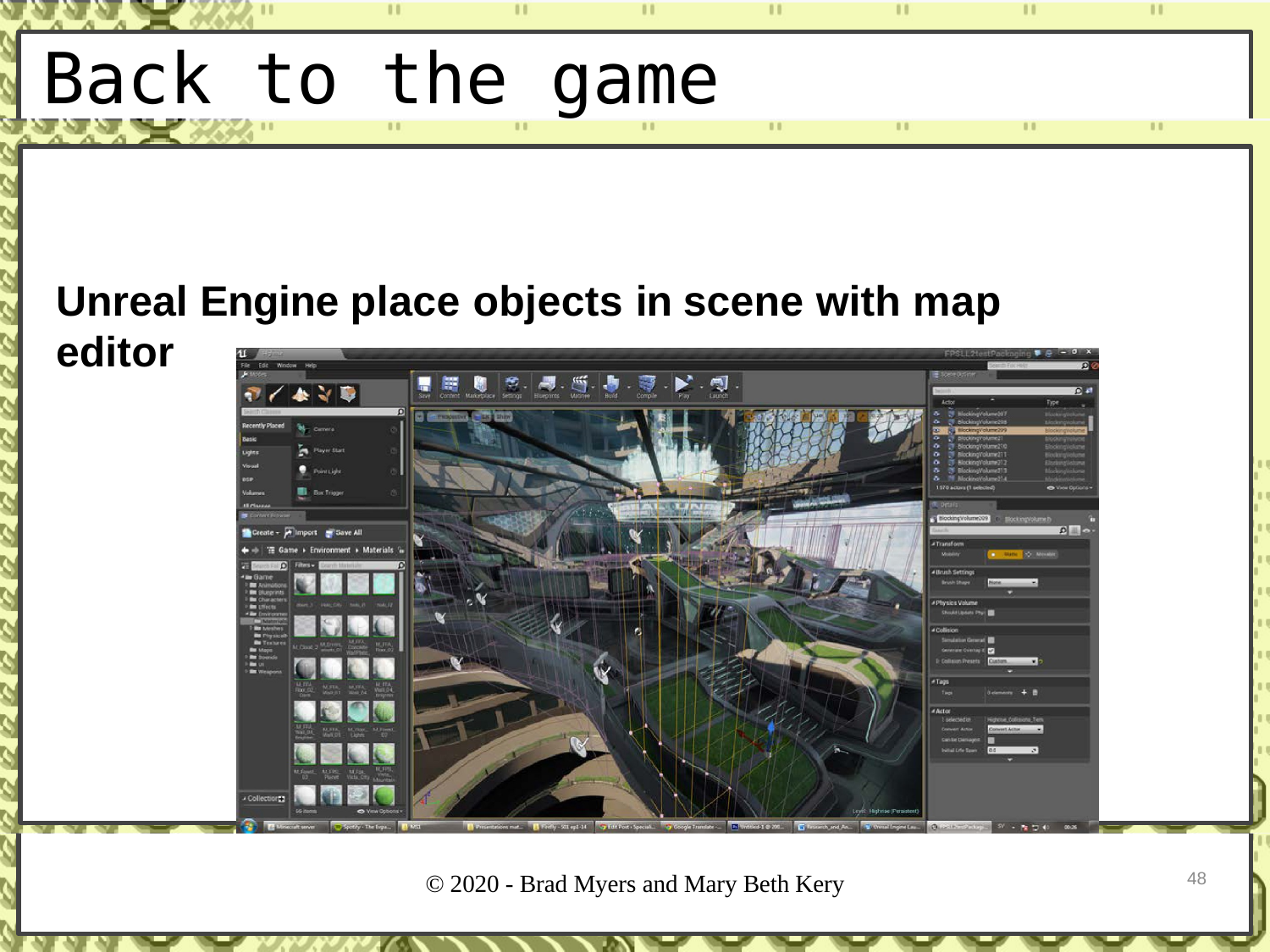

Back to the game

Unreal Engine place objects in scene with map editor
© 2020 - Brad Myers and Mary Beth Kery
48